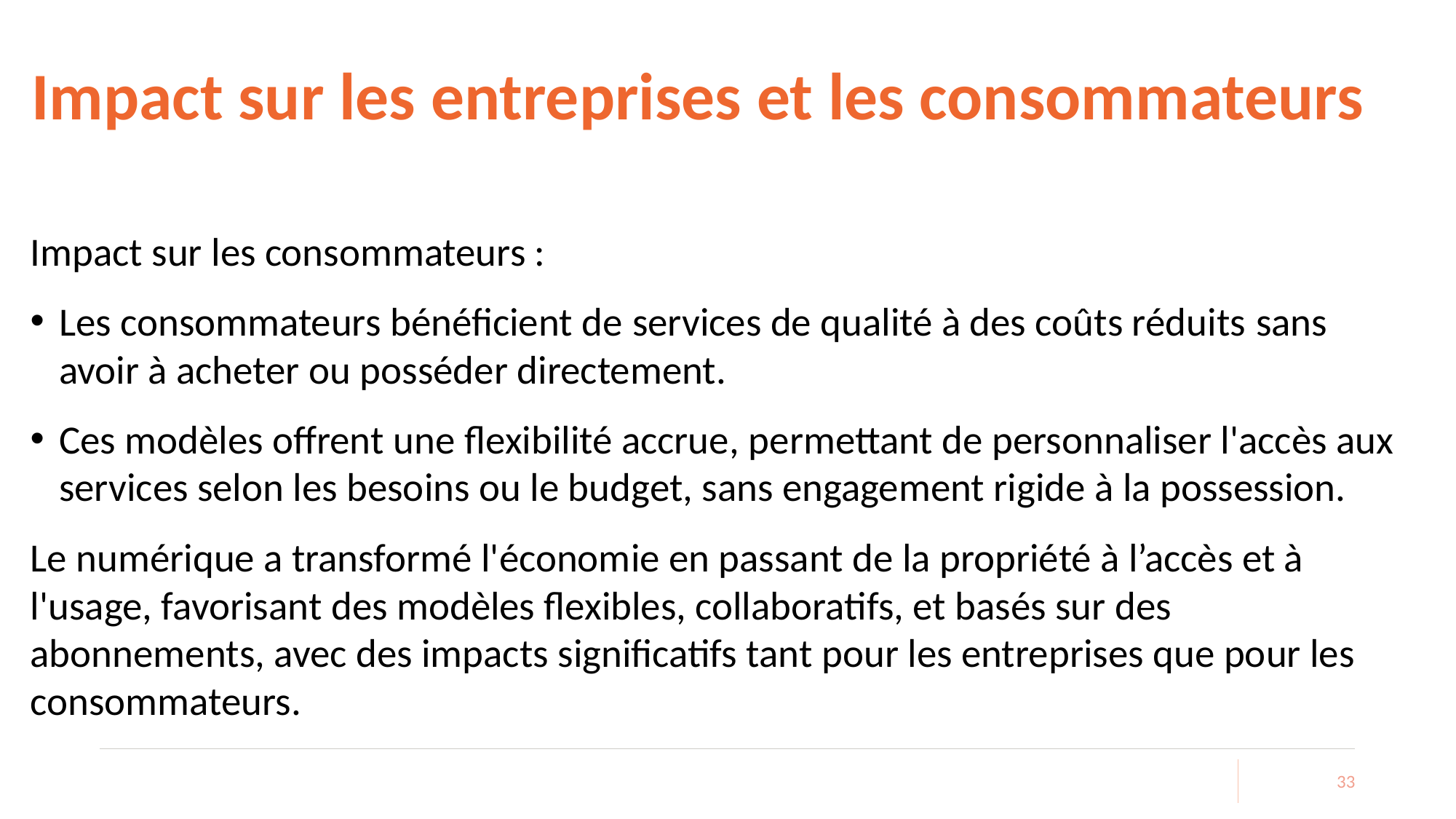

# Impact sur les entreprises et les consommateurs
Impact sur les consommateurs :
Les consommateurs bénéficient de services de qualité à des coûts réduits sans avoir à acheter ou posséder directement.
Ces modèles offrent une flexibilité accrue, permettant de personnaliser l'accès aux services selon les besoins ou le budget, sans engagement rigide à la possession.
Le numérique a transformé l'économie en passant de la propriété à l’accès et à l'usage, favorisant des modèles flexibles, collaboratifs, et basés sur des abonnements, avec des impacts significatifs tant pour les entreprises que pour les consommateurs.
33